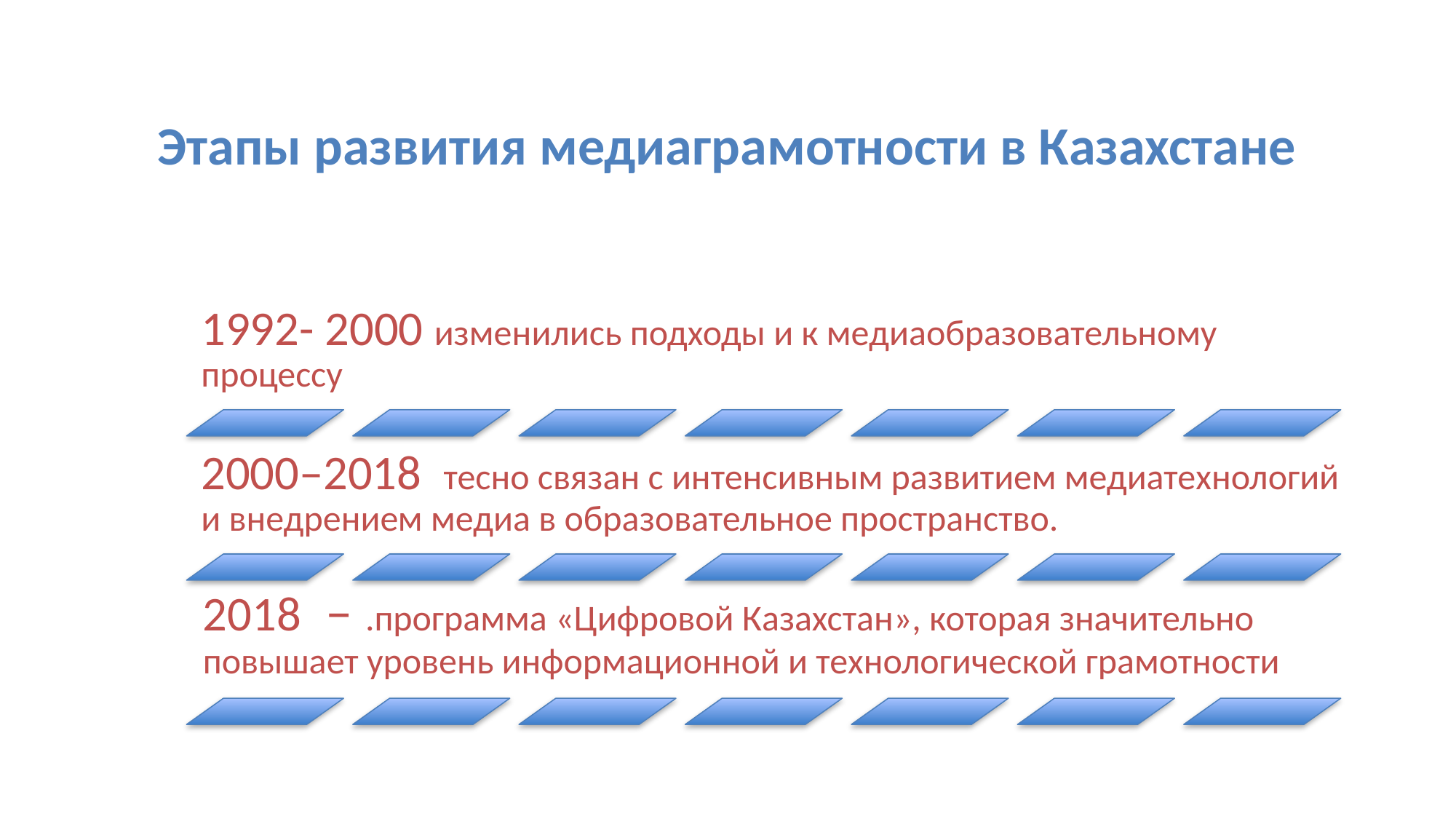

# Этапы развития медиаграмотности в Казахстане
1992- 2000 изменились подходы и к медиаобразовательному процессу
2000–2018  тесно связан с интенсивным развитием медиатехнологий и внедрением медиа в образовательное пространство.

2018  – .программа «Цифровой Казахстан», которая значительно повышает уровень информационной и технологической грамотности